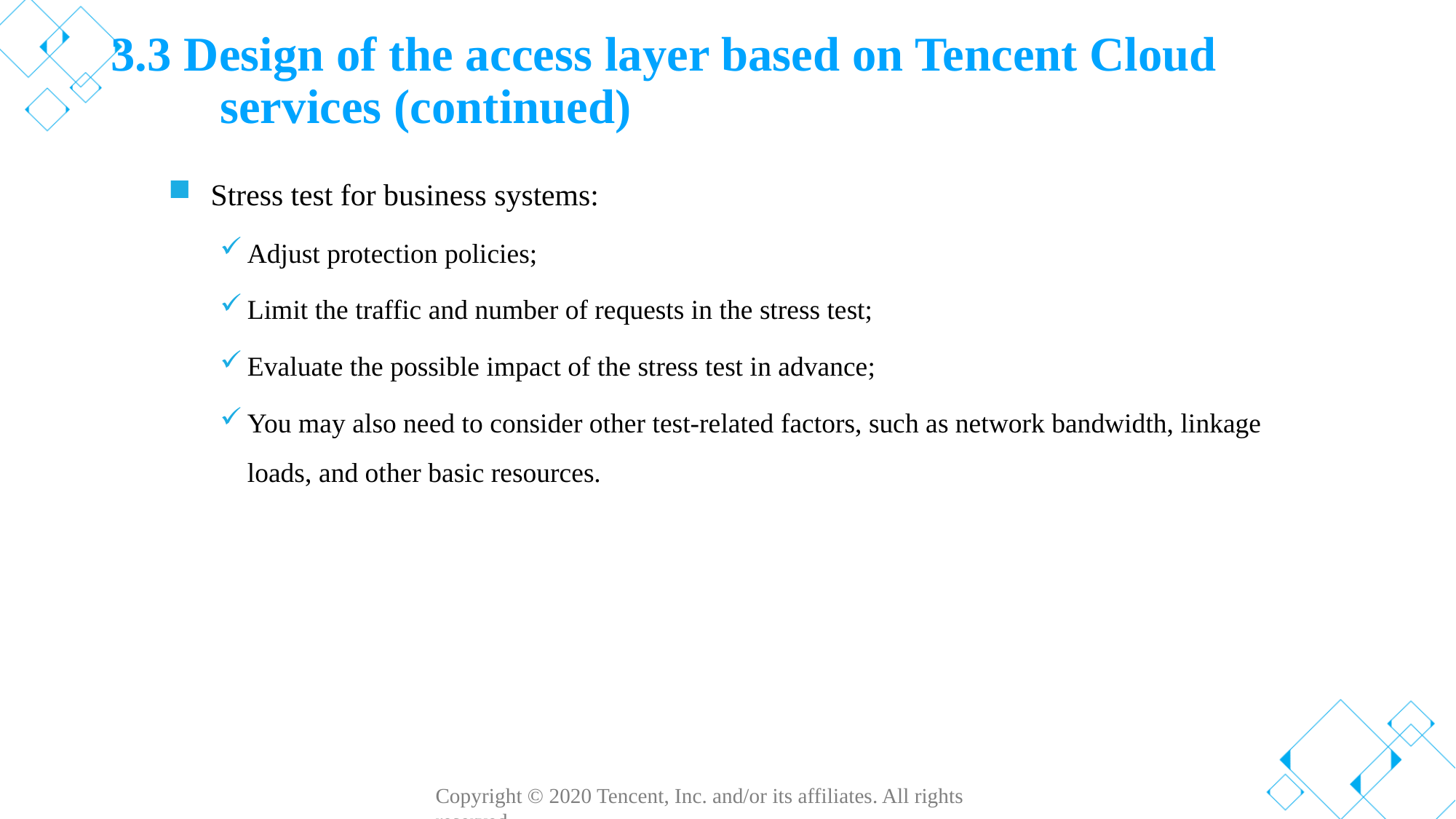

# 3.3 Design of the access layer based on Tencent Cloud services (continued)
Stress test for business systems:
Adjust protection policies;
Limit the traffic and number of requests in the stress test;
Evaluate the possible impact of the stress test in advance;
You may also need to consider other test-related factors, such as network bandwidth, linkage loads, and other basic resources.